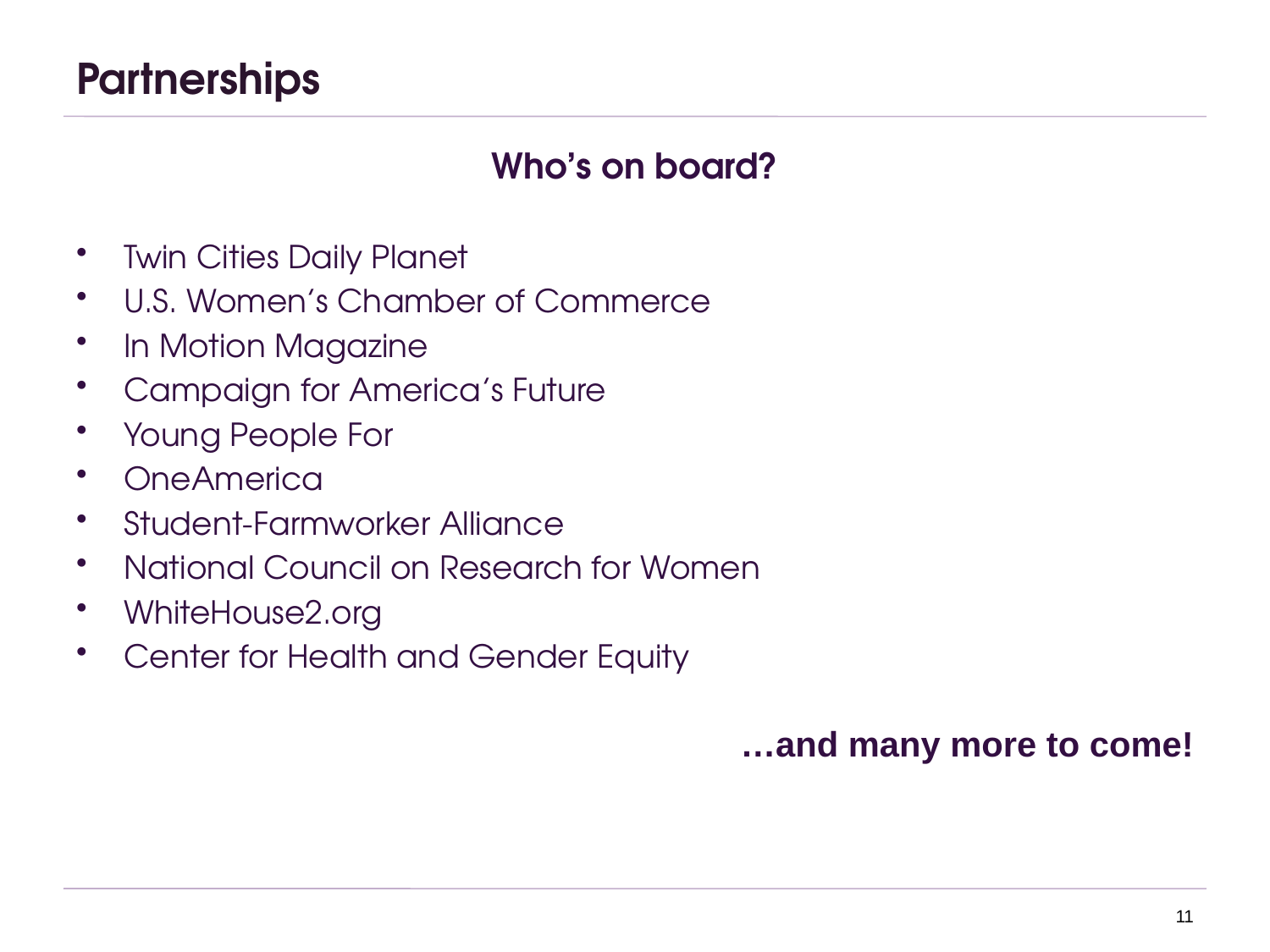

# Partnerships
Who’s on board?

Twin Cities Daily Planet
U.S. Women’s Chamber of Commerce
In Motion Magazine
Campaign for America’s Future
Young People For
OneAmerica
Student-Farmworker Alliance
National Council on Research for Women
WhiteHouse2.org
Center for Health and Gender Equity

…and many more to come!
11